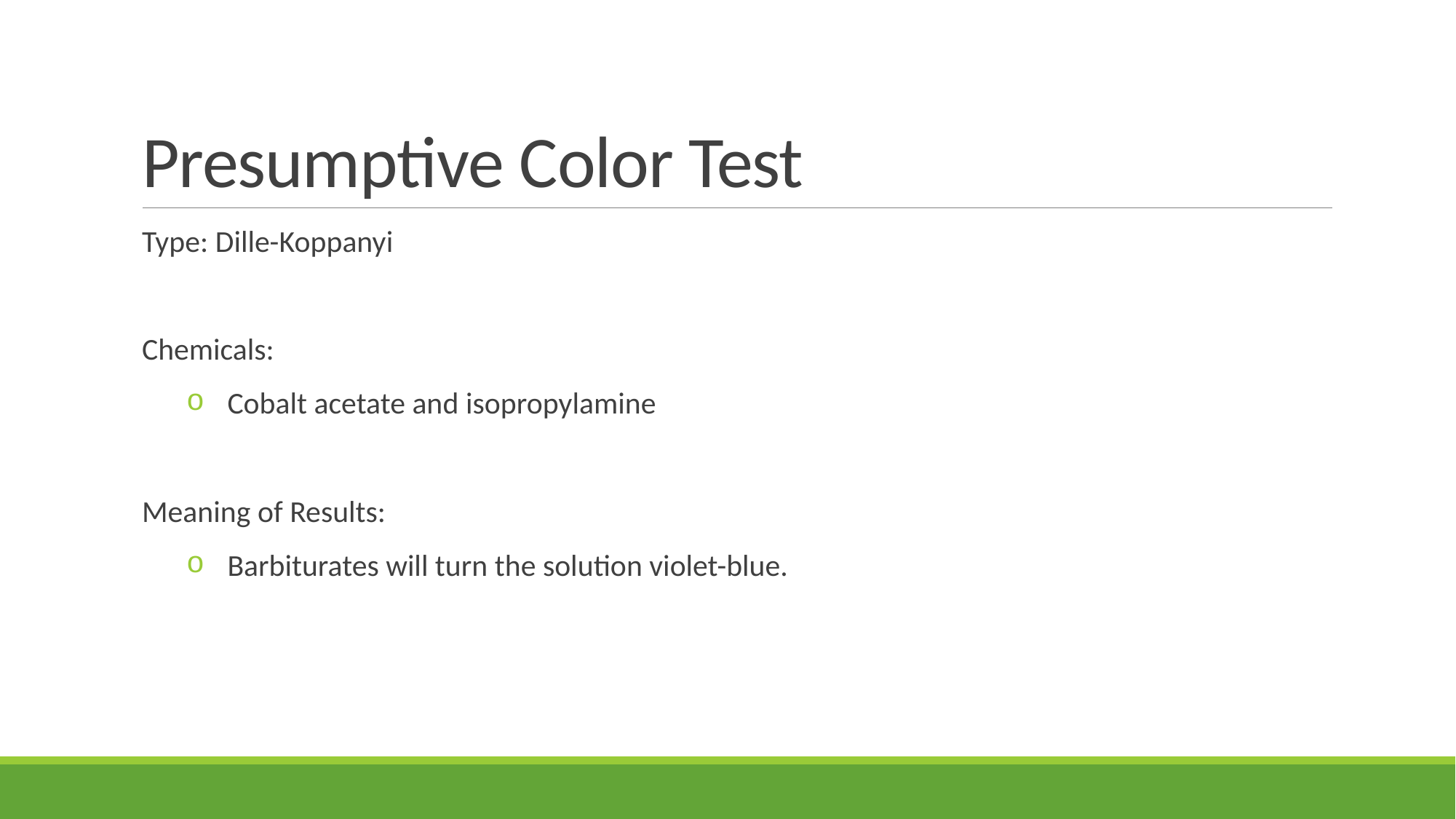

# Presumptive Color Test
Type: Dille-Koppanyi​
​
Chemicals:​
Cobalt acetate and isopropylamine​
​
Meaning of Results: ​
Barbiturates will turn the solution violet-blue.